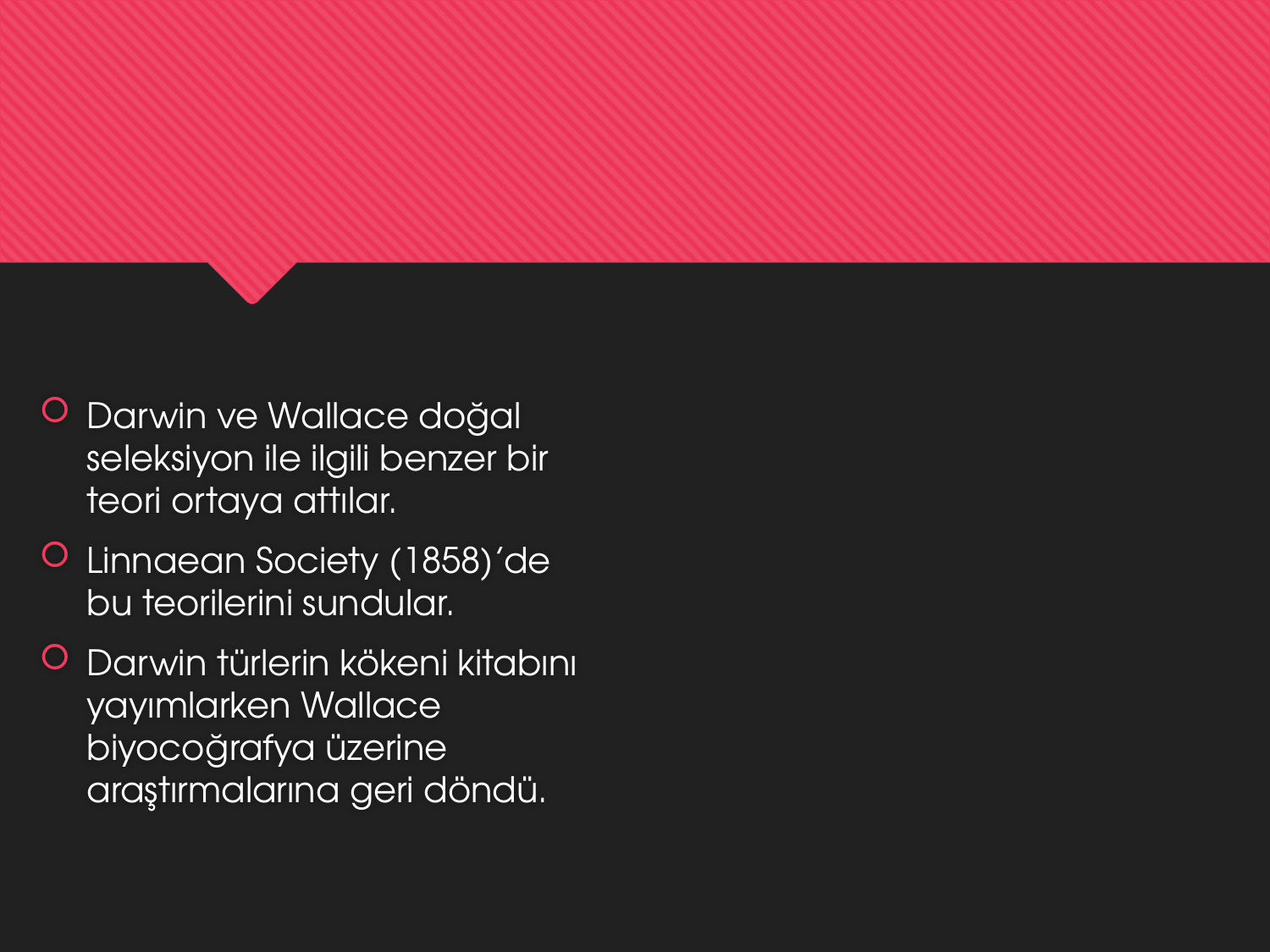

Darwin ve Wallace doğal seleksiyon ile ilgili benzer bir teori ortaya attılar.
Linnaean Society (1858)’de bu teorilerini sundular.
Darwin türlerin kökeni kitabını yayımlarken Wallace biyocoğrafya üzerine araştırmalarına geri döndü.